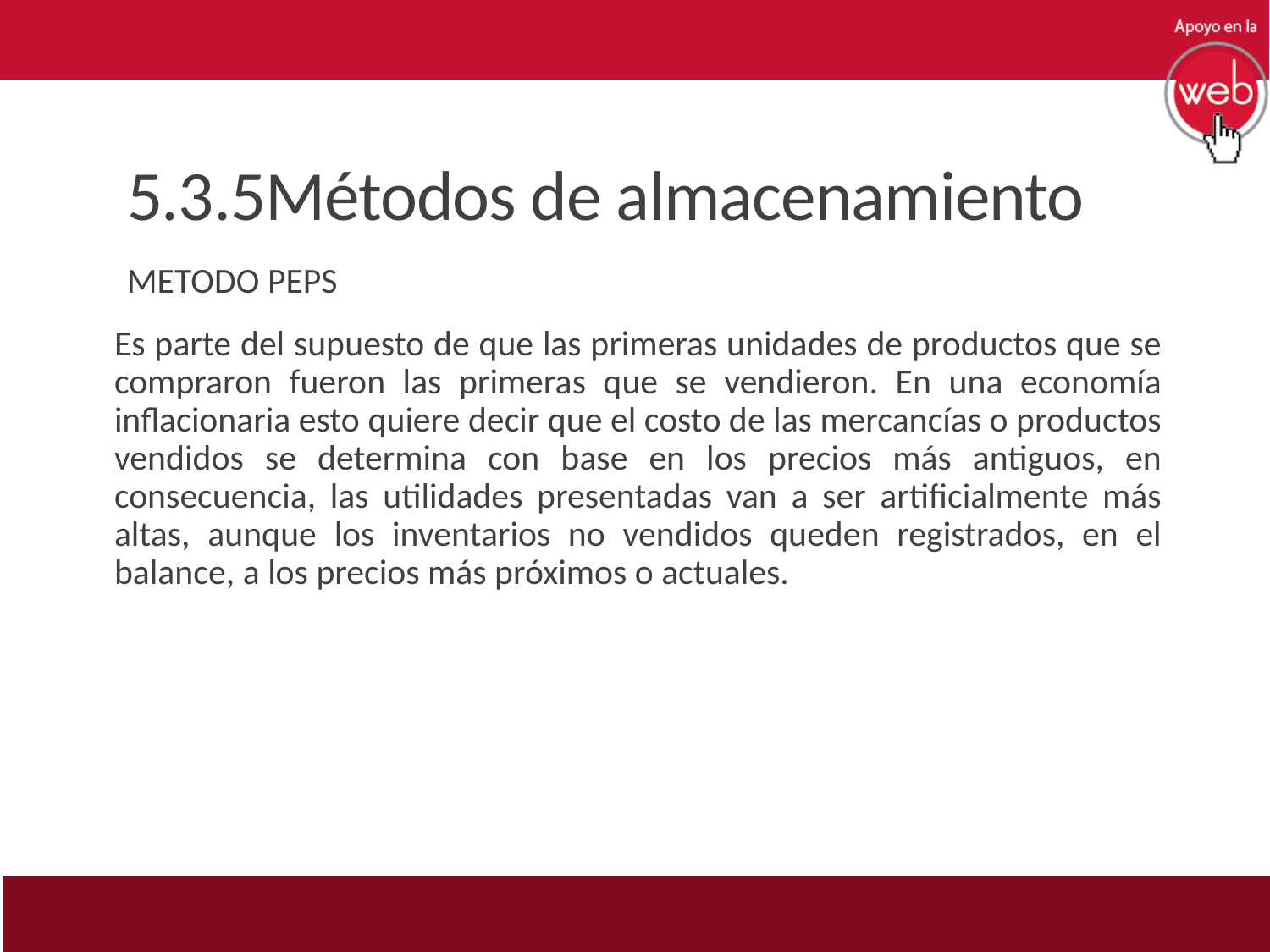

# 5.3.5Métodos de almacenamiento
METODO PEPS
Es parte del supuesto de que las primeras unidades de productos que se compraron fueron las primeras que se vendieron. En una economía inflacionaria esto quiere decir que el costo de las mercancías o productos vendidos se determina con base en los precios más antiguos, en consecuencia, las utilidades presentadas van a ser artificialmente más altas, aunque los inventarios no vendidos queden registrados, en el balance, a los precios más próximos o actuales.